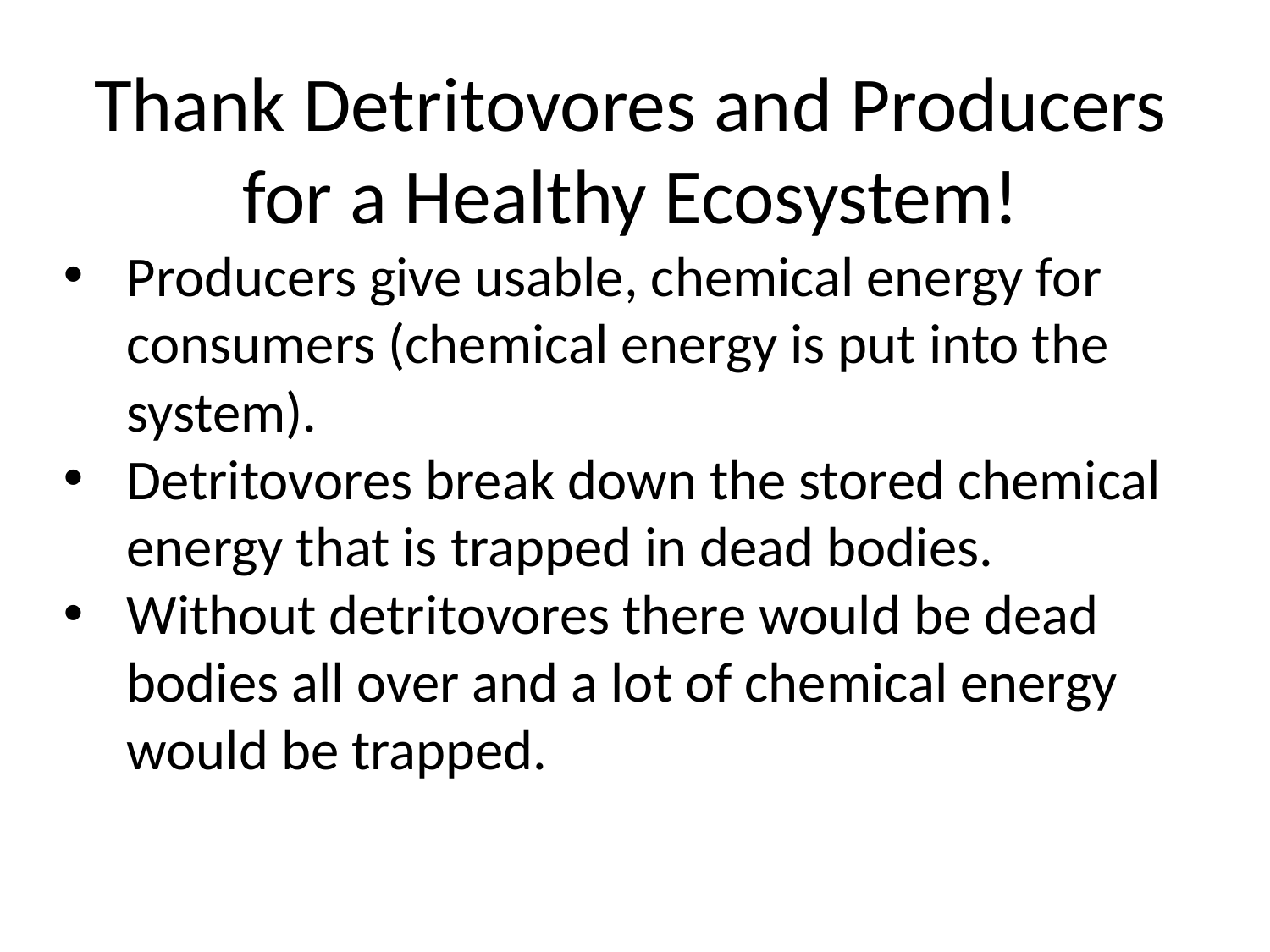

Thank Detritovores and Producers for a Healthy Ecosystem!
Producers give usable, chemical energy for consumers (chemical energy is put into the system).
Detritovores break down the stored chemical energy that is trapped in dead bodies.
Without detritovores there would be dead bodies all over and a lot of chemical energy would be trapped.